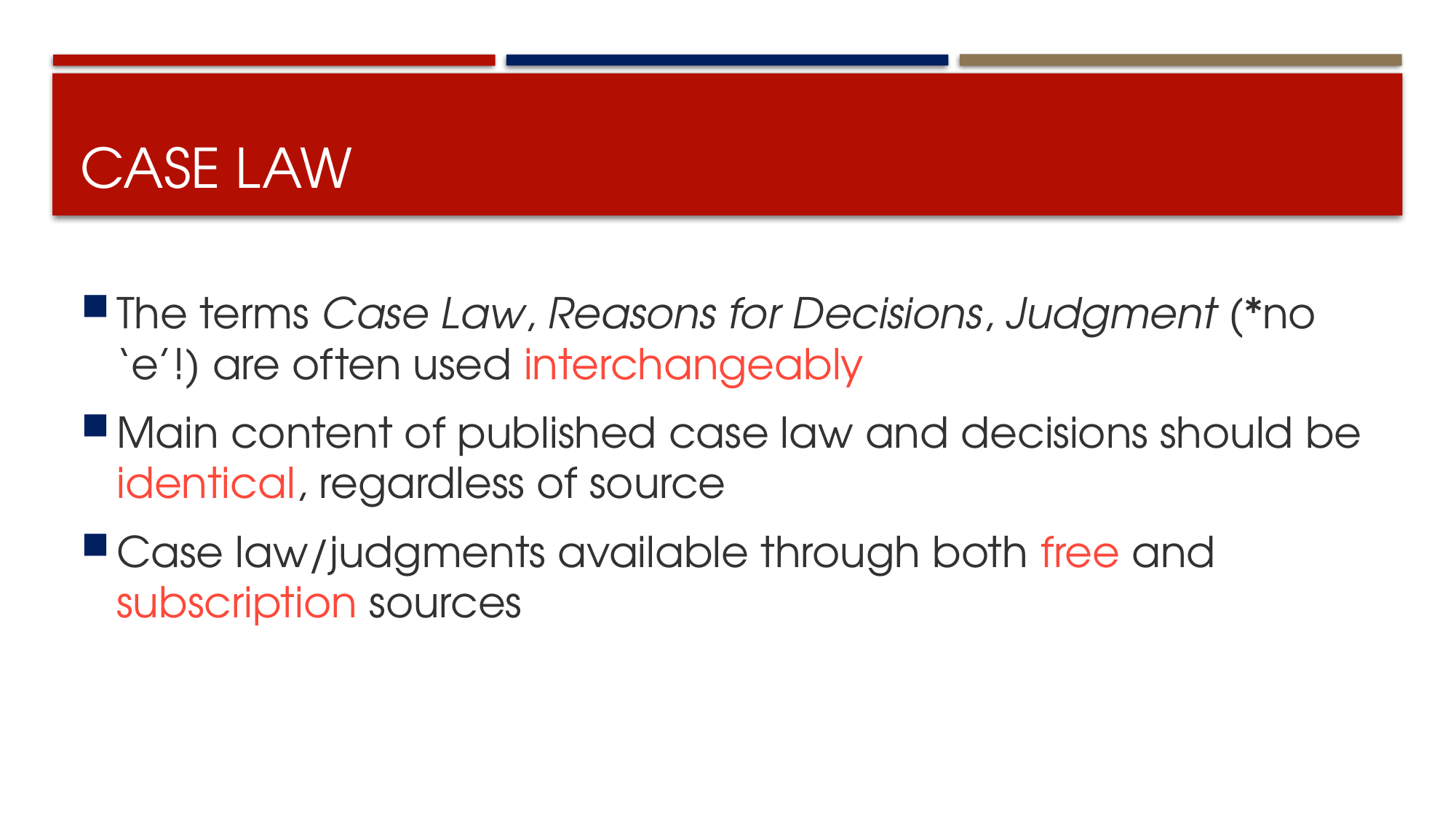

# Case lawCase Law
The terms Case Law, Reasons for Decisions, Judgment (*no ‘e’!) are often used interchangeably
Main content of published case law and decisions should be identical, regardless of source
Case law/judgments available through both free and subscription sources